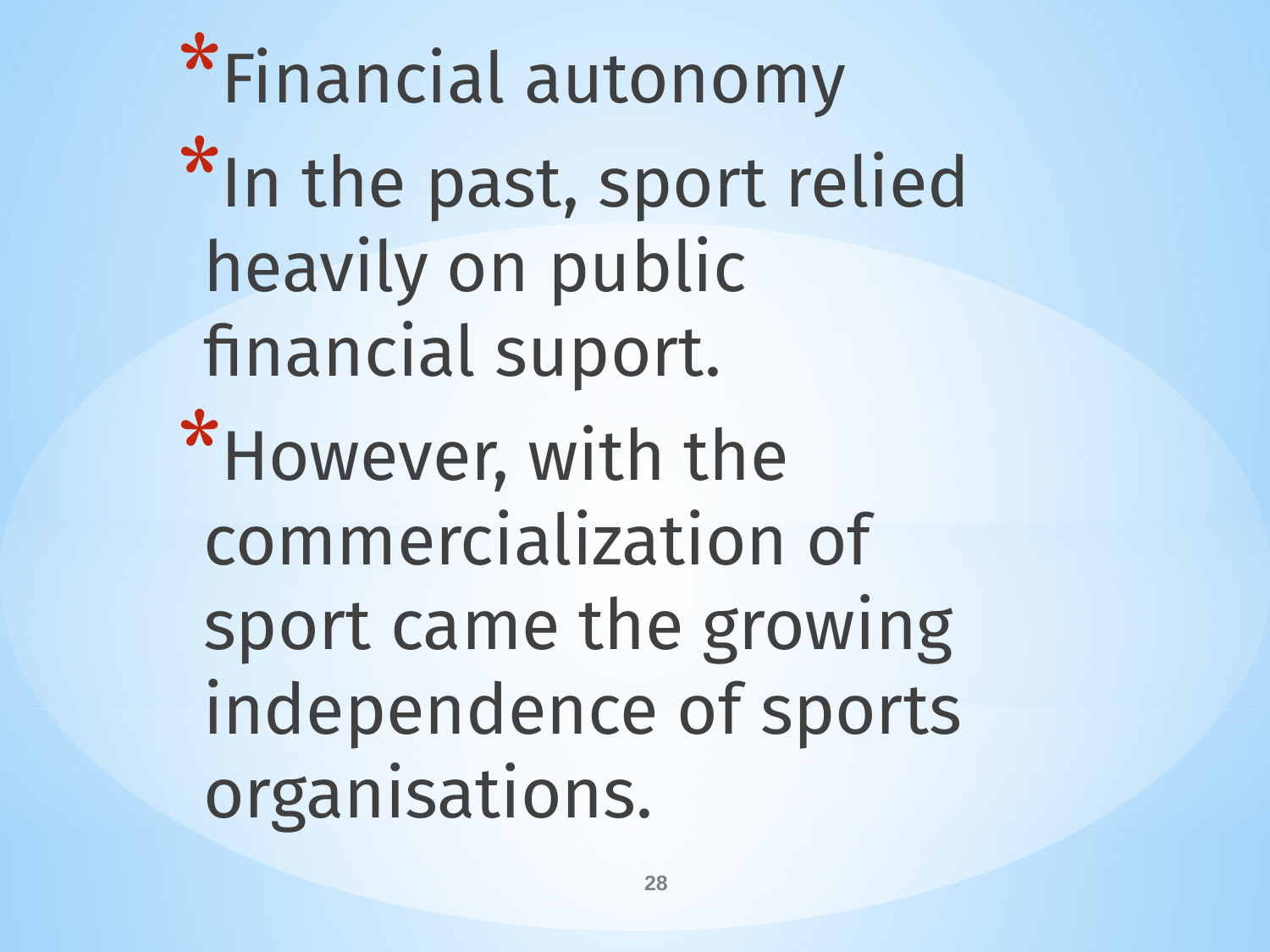

Financial autonomy
In the past, sport relied heavily on public financial suport.
However, with the commercialization of sport came the growing independence of sports organisations.
#
28